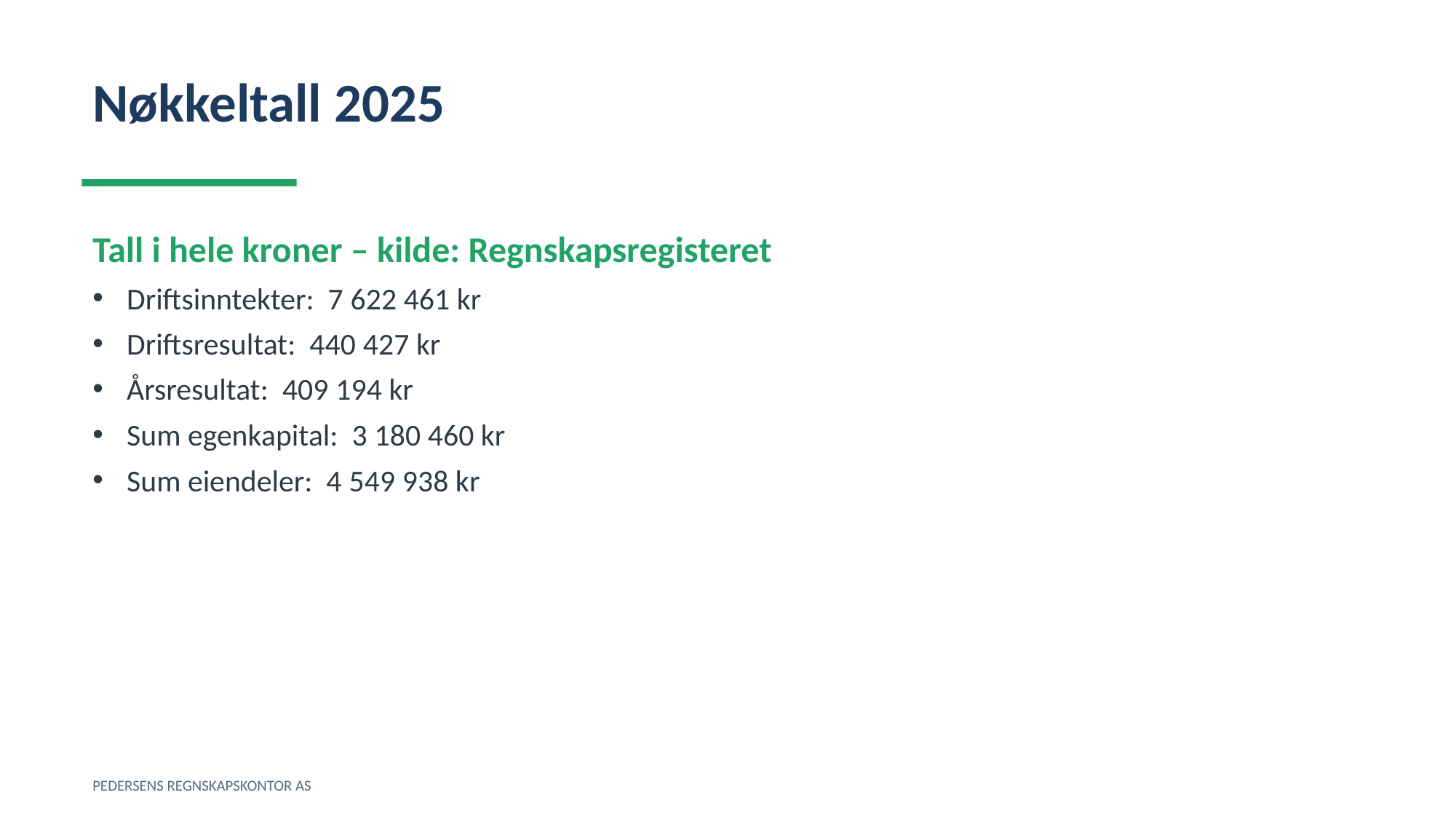

Nøkkeltall 2025

Tall i hele kroner – kilde: Regnskapsregisteret
Driftsinntekter:  7 622 461 kr
Driftsresultat:  440 427 kr
Årsresultat:  409 194 kr
Sum egenkapital:  3 180 460 kr
Sum eiendeler:  4 549 938 kr
PEDERSENS REGNSKAPSKONTOR AS